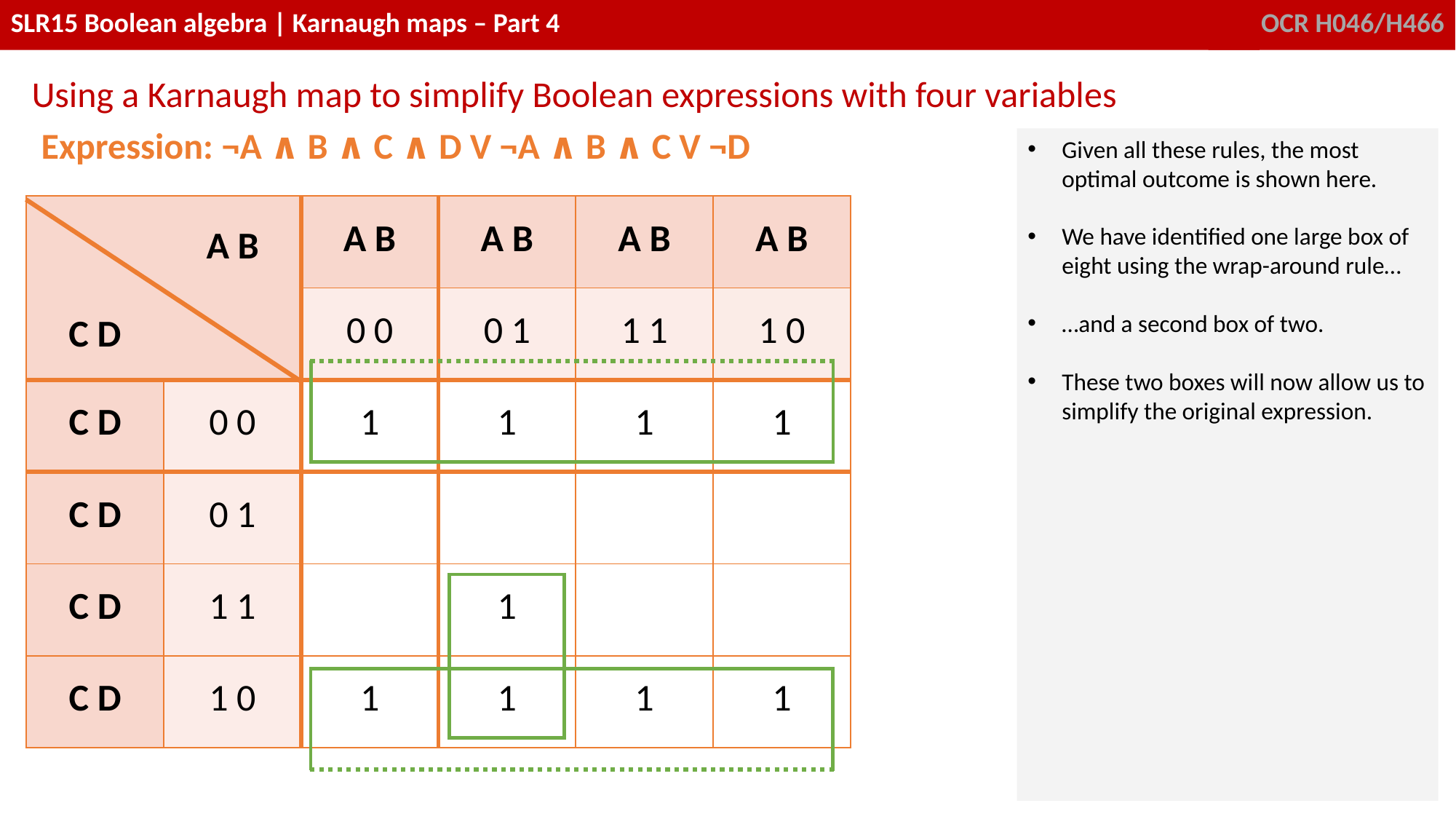

Using a Karnaugh map to simplify Boolean expressions with four variables
| Expression: ¬A ∧ B ∧ C ∧ D V ¬A ∧ B ∧ C V ¬D |  |  |  |  |  |
| --- | --- | --- | --- | --- | --- |
|  |  | A B | A B | A B | A B |
|  |  | 0 0 | 0 1 | 1 1 | 1 0 |
| C D | 0 0 | 1 | 1 | 1 | 1 |
| C D | 0 1 |  |  |  |  |
| C D | 1 1 |  | 1 |  |  |
| C D | 1 0 | 1 | 1 | 1 | 1 |
Given all these rules, the most optimal outcome is shown here.

We have identified one large box of eight using the wrap-around rule…

…and a second box of two.

These two boxes will now allow us to simplify the original expression.

A B
C D